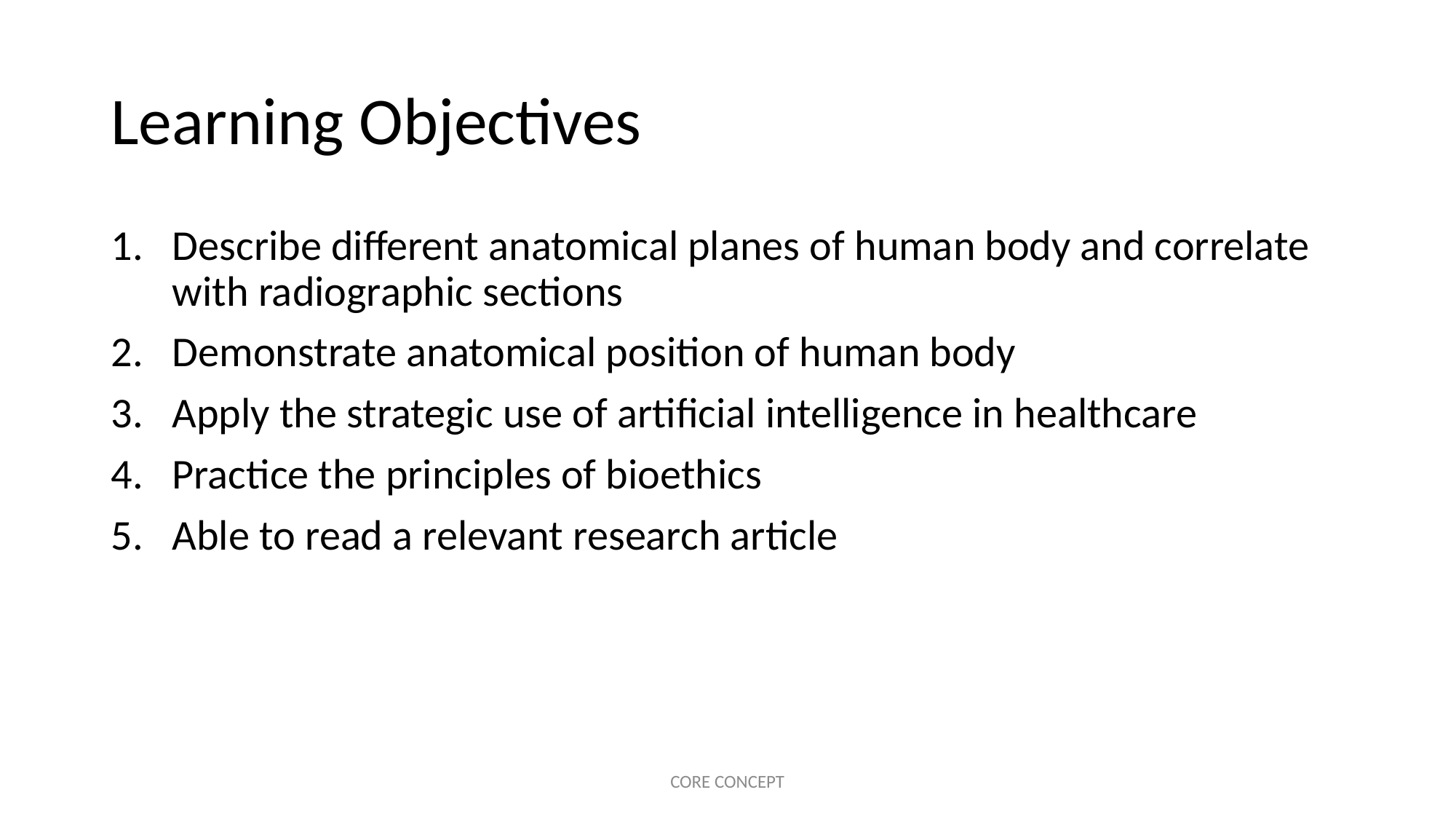

# Learning Objectives
Describe different anatomical planes of human body and correlate with radiographic sections
Demonstrate anatomical position of human body
Apply the strategic use of artificial intelligence in healthcare
Practice the principles of bioethics
Able to read a relevant research article

CORE CONCEPT